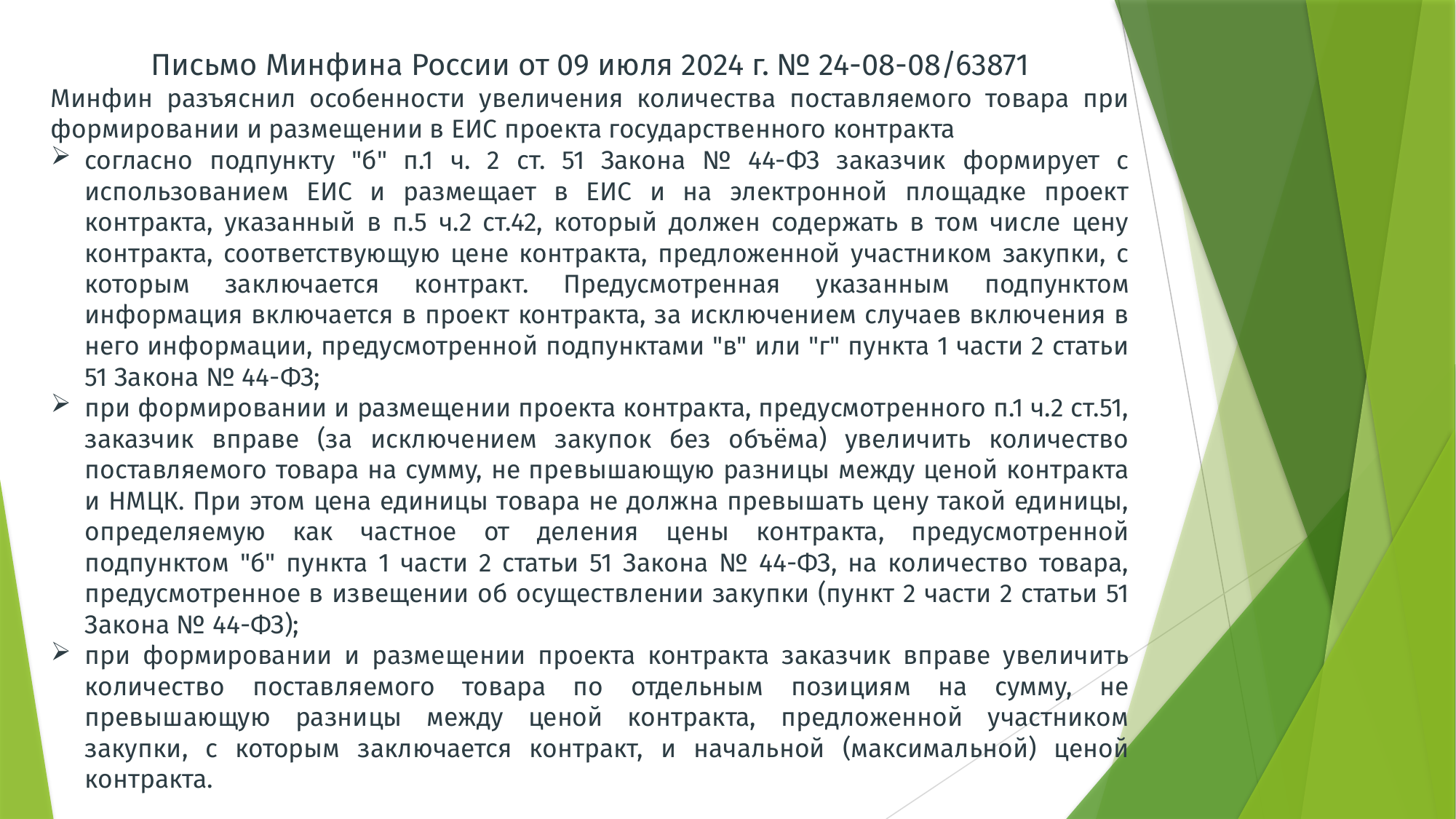

Письмо Минфина России от 09 июля 2024 г. № 24-08-08/63871
Минфин разъяснил особенности увеличения количества поставляемого товара при формировании и размещении в ЕИС проекта государственного контракта
согласно подпункту "б" п.1 ч. 2 ст. 51 Закона № 44-ФЗ заказчик формирует с использованием ЕИС и размещает в ЕИС и на электронной площадке проект контракта, указанный в п.5 ч.2 ст.42, который должен содержать в том числе цену контракта, соответствующую цене контракта, предложенной участником закупки, с которым заключается контракт. Предусмотренная указанным подпунктом информация включается в проект контракта, за исключением случаев включения в него информации, предусмотренной подпунктами "в" или "г" пункта 1 части 2 статьи 51 Закона № 44-ФЗ;
при формировании и размещении проекта контракта, предусмотренного п.1 ч.2 ст.51, заказчик вправе (за исключением закупок без объёма) увеличить количество поставляемого товара на сумму, не превышающую разницы между ценой контракта и НМЦК. При этом цена единицы товара не должна превышать цену такой единицы, определяемую как частное от деления цены контракта, предусмотренной подпунктом "б" пункта 1 части 2 статьи 51 Закона № 44-ФЗ, на количество товара, предусмотренное в извещении об осуществлении закупки (пункт 2 части 2 статьи 51 Закона № 44-ФЗ);
при формировании и размещении проекта контракта заказчик вправе увеличить количество поставляемого товара по отдельным позициям на сумму, не превышающую разницы между ценой контракта, предложенной участником закупки, с которым заключается контракт, и начальной (максимальной) ценой контракта.